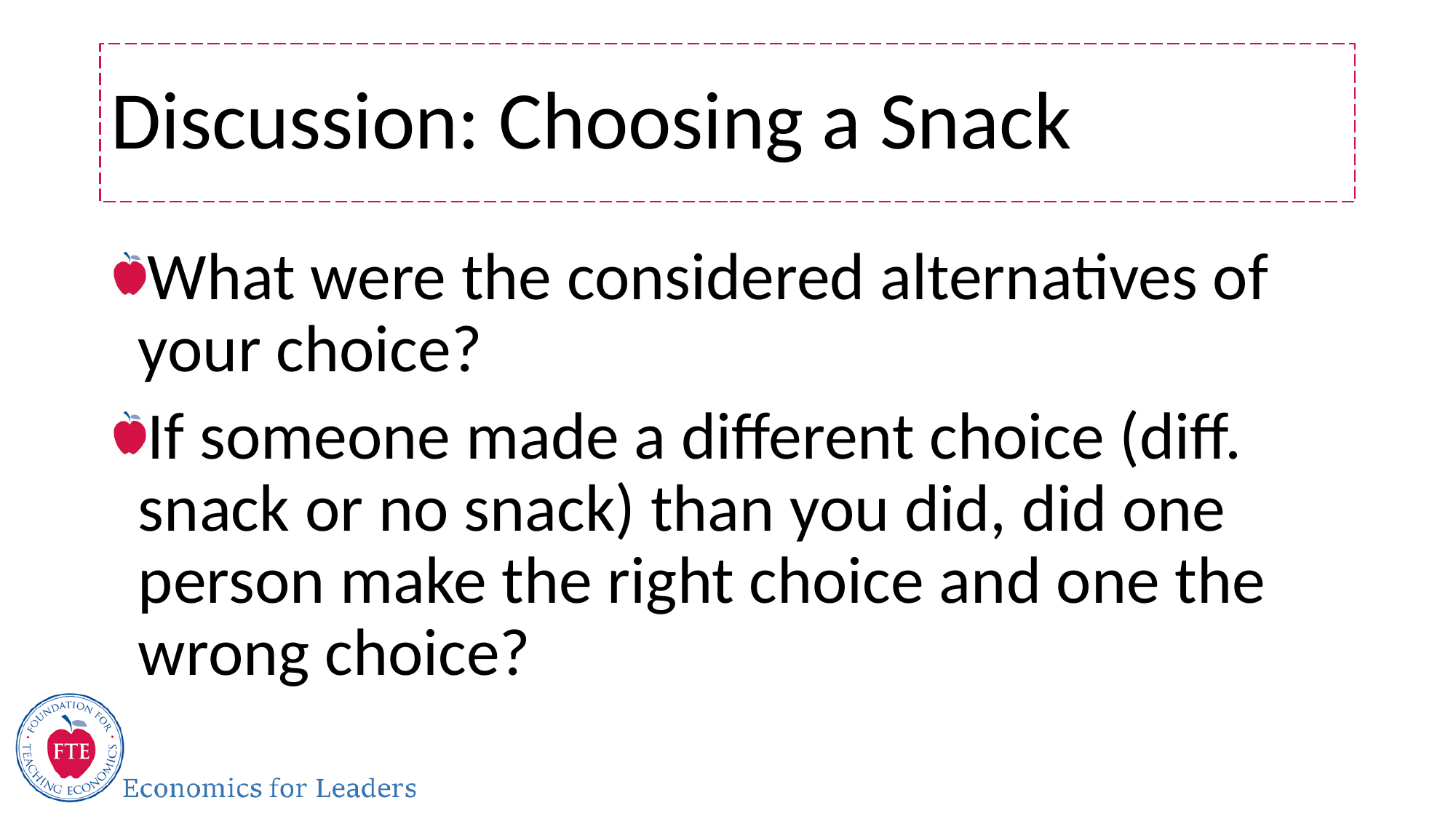

# Discussion: Choosing a Snack
What were the considered alternatives of your choice?
If someone made a different choice (diff. snack or no snack) than you did, did one person make the right choice and one the wrong choice?